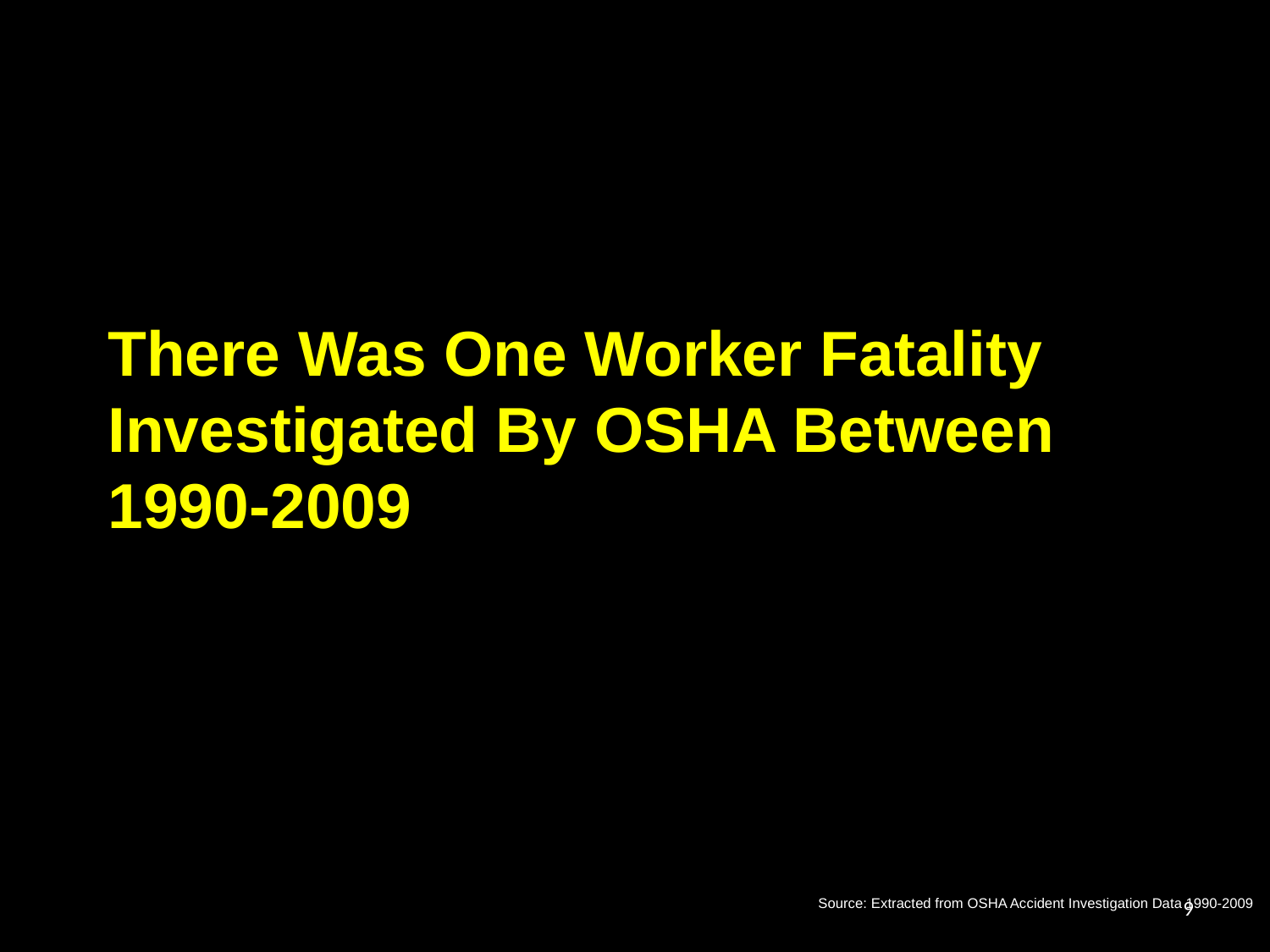

# There Was One Worker Fatality Investigated By OSHA Between 1990-2009
9
Source: Extracted from OSHA Accident Investigation Data 1990-2009